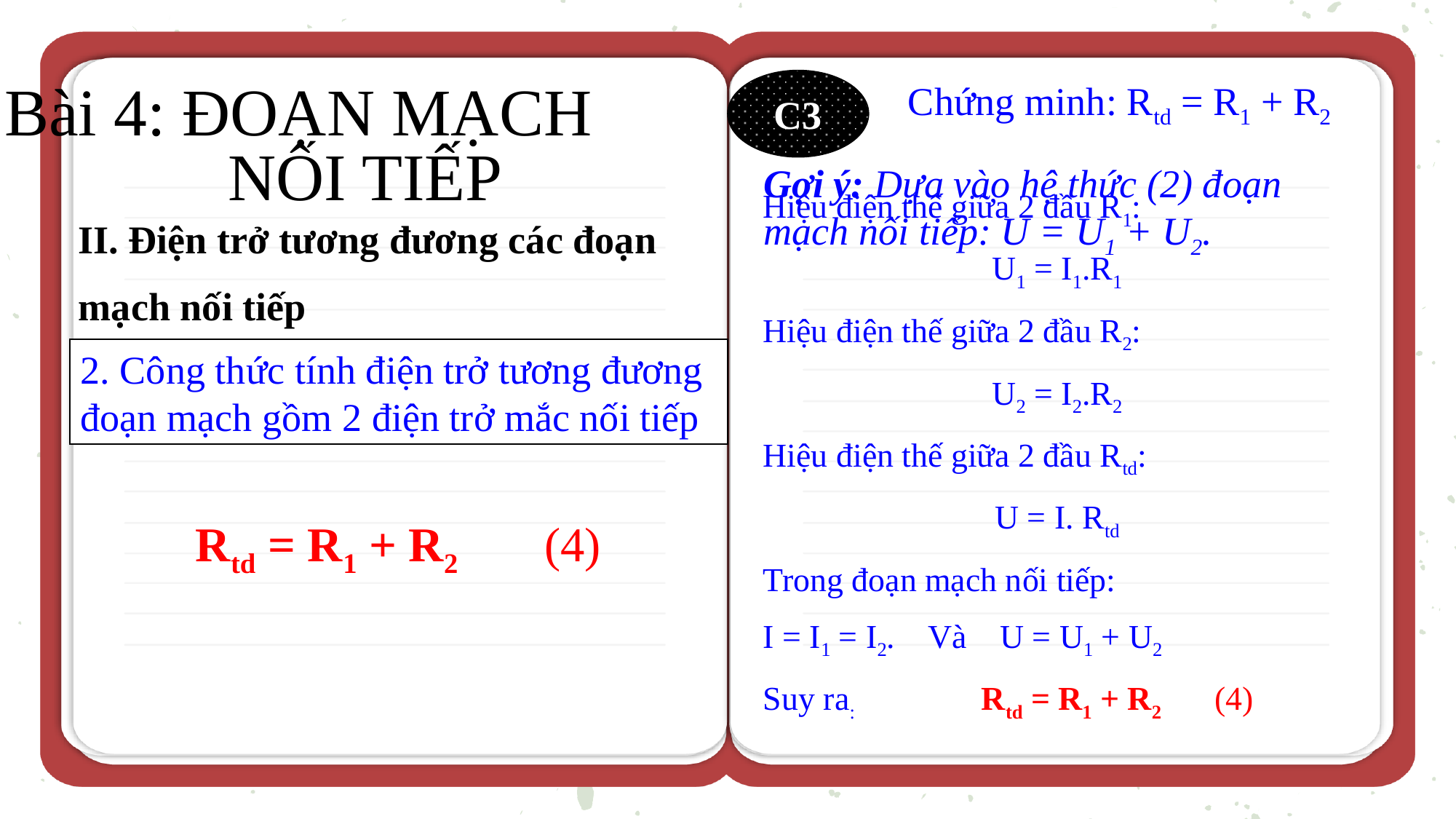

Bài 4: ĐOẠN MẠCH         NỐI TIẾP
C3
Chứng minh: Rtd = R1 + R2
Gợi ý: Dựa vào hệ thức (2) đoạn mạch nối tiếp: U = U1 + U2.
Hiệu điện thế giữa 2 đầu R1:
U1 = I1.R1
Hiệu điện thế giữa 2 đầu R2:
U2 = I2.R2
Hiệu điện thế giữa 2 đầu Rtd:
U = I. Rtd
Trong đoạn mạch nối tiếp:
I = I1 = I2.    Và    U = U1 + U2
Suy ra: 		Rtd = R1 + R2  	   (4)
II. Điện trở tương đương các đoạn
mạch nối tiếp
2. Công thức tính điện trở tương đương đoạn mạch gồm 2 điện trở mắc nối tiếp
Rtd = R1 + R2  	   (4)